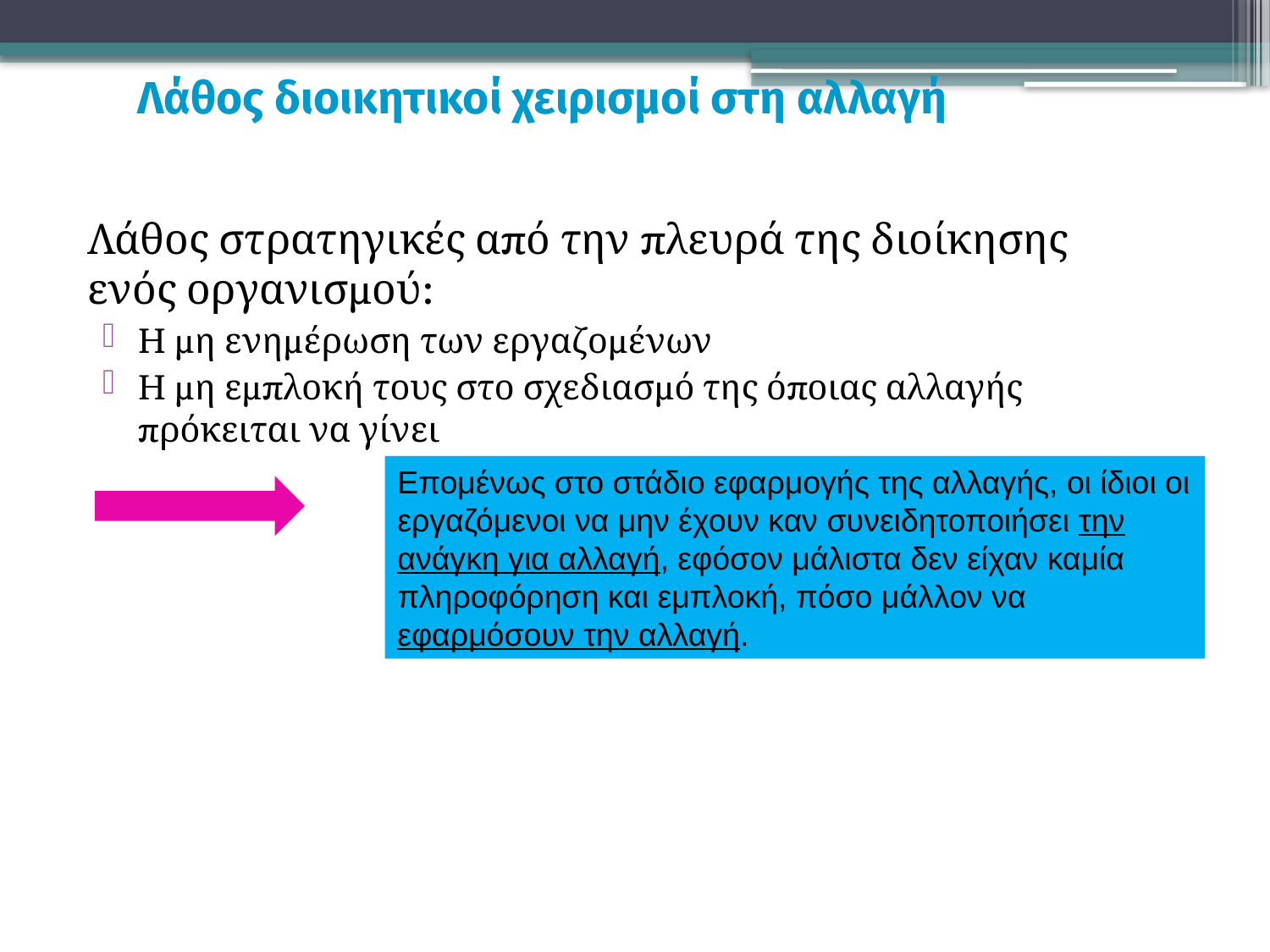

# Λάθος διοικητικοί χειρισμοί στη αλλαγή
Λάθος στρατηγικές από την πλευρά της διοίκησης ενός οργανισμού:
Η μη ενημέρωση των εργαζομένων
Η μη εμπλοκή τους στο σχεδιασμό της όποιας αλλαγής πρόκειται να γίνει
Επομένως στο στάδιο εφαρμογής της αλλαγής, οι ίδιοι οι εργαζόμενοι να μην έχουν καν συνειδητοποιήσει την ανάγκη για αλλαγή, εφόσον μάλιστα δεν είχαν καμία πληροφόρηση και εμπλοκή, πόσο μάλλον να εφαρμόσουν την αλλαγή.